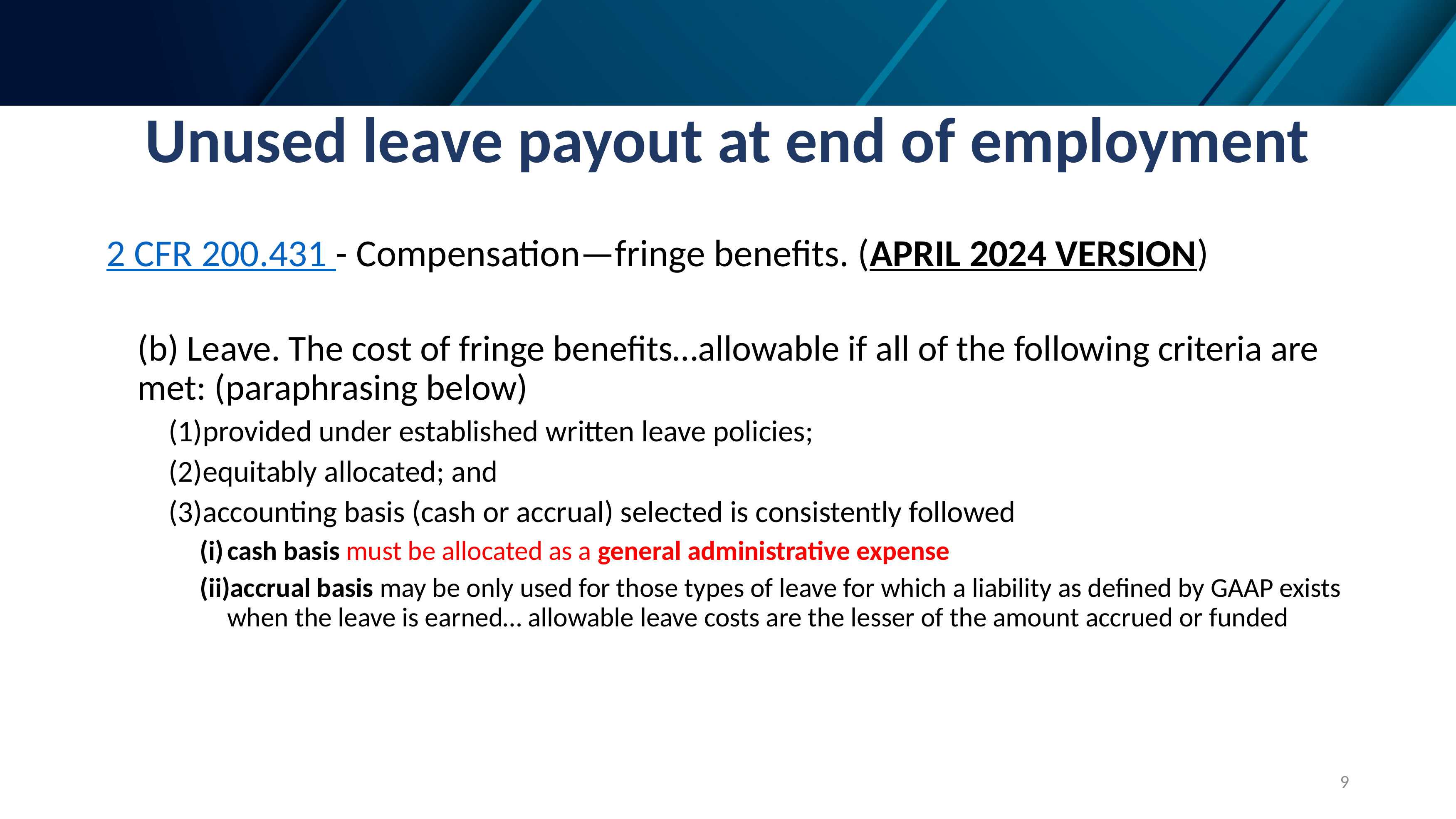

# Unused leave payout at end of employment
2 CFR 200.431 - Compensation—fringe benefits. (APRIL 2024 VERSION)

(b) Leave. The cost of fringe benefits…allowable if all of the following criteria are met: (paraphrasing below)
provided under established written leave policies;
equitably allocated; and
accounting basis (cash or accrual) selected is consistently followed
cash basis must be allocated as a general administrative expense
accrual basis may be only used for those types of leave for which a liability as defined by GAAP exists when the leave is earned… allowable leave costs are the lesser of the amount accrued or funded

9